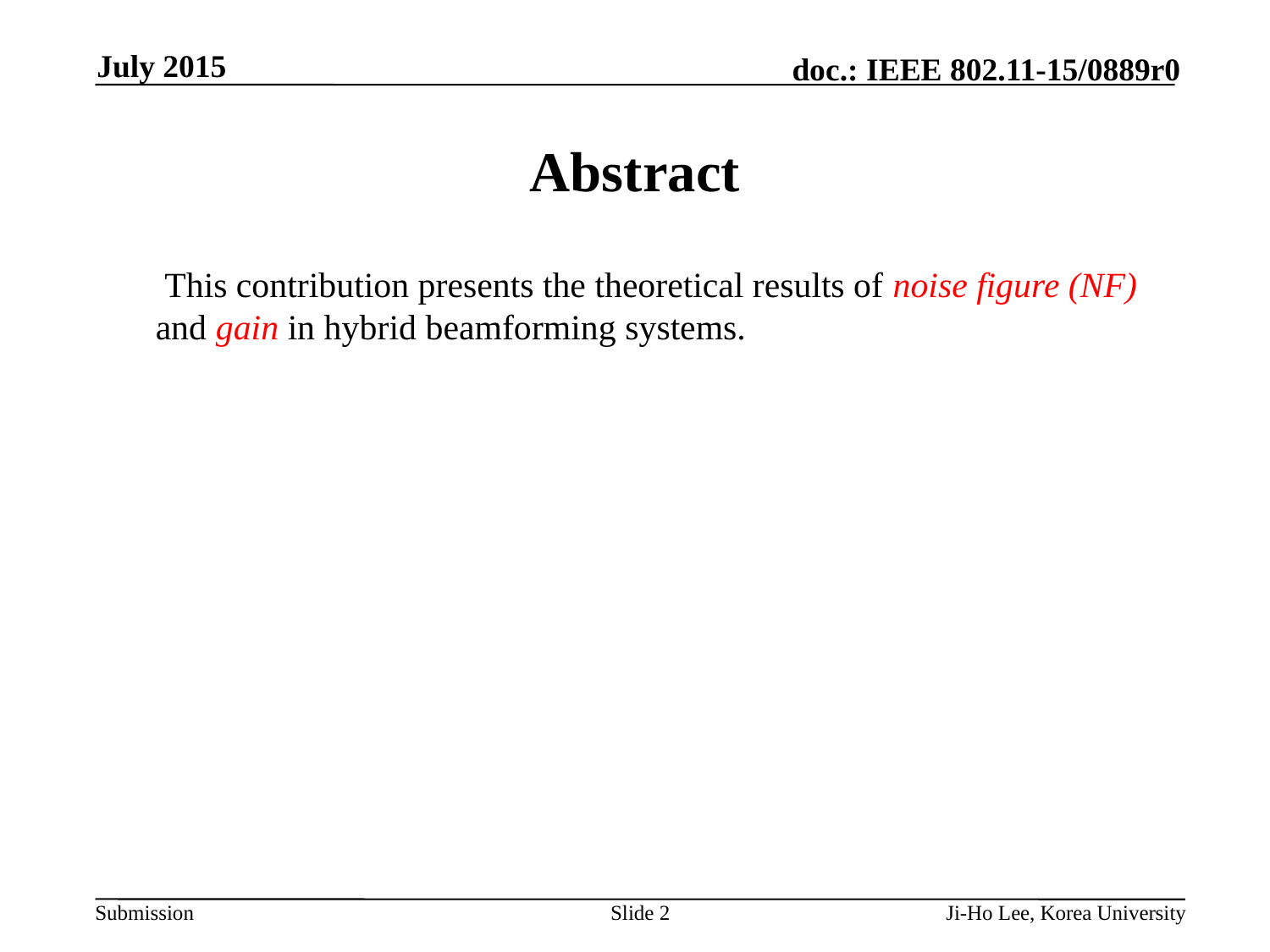

July 2015
# Abstract
 This contribution presents the theoretical results of noise figure (NF) and gain in hybrid beamforming systems.
Slide 2
Ji-Ho Lee, Korea University